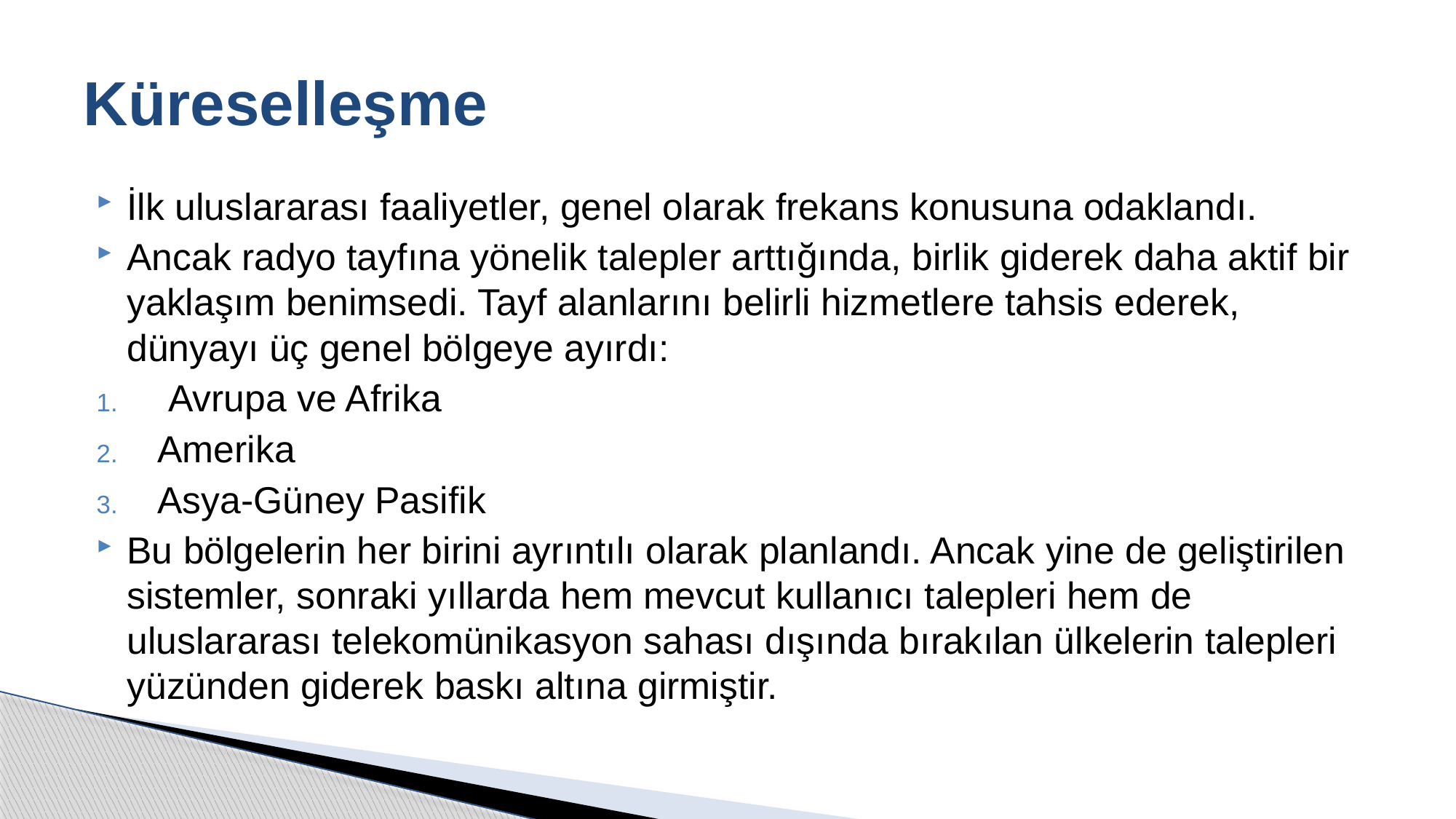

# Küreselleşme
İlk uluslararası faaliyetler, genel olarak frekans konusuna odaklandı.
Ancak radyo tayfına yönelik talepler arttığında, birlik giderek daha aktif bir yaklaşım benimsedi. Tayf alanlarını belirli hizmetlere tahsis ederek, dünyayı üç genel bölgeye ayırdı:
 Avrupa ve Afrika
Amerika
Asya-Güney Pasifik
Bu bölgelerin her birini ayrıntılı olarak planlandı. Ancak yine de geliştirilen sistemler, sonraki yıllarda hem mevcut kullanıcı talepleri hem de uluslararası telekomünikasyon sahası dışında bırakılan ülkelerin talepleri yüzünden giderek baskı altına girmiştir.